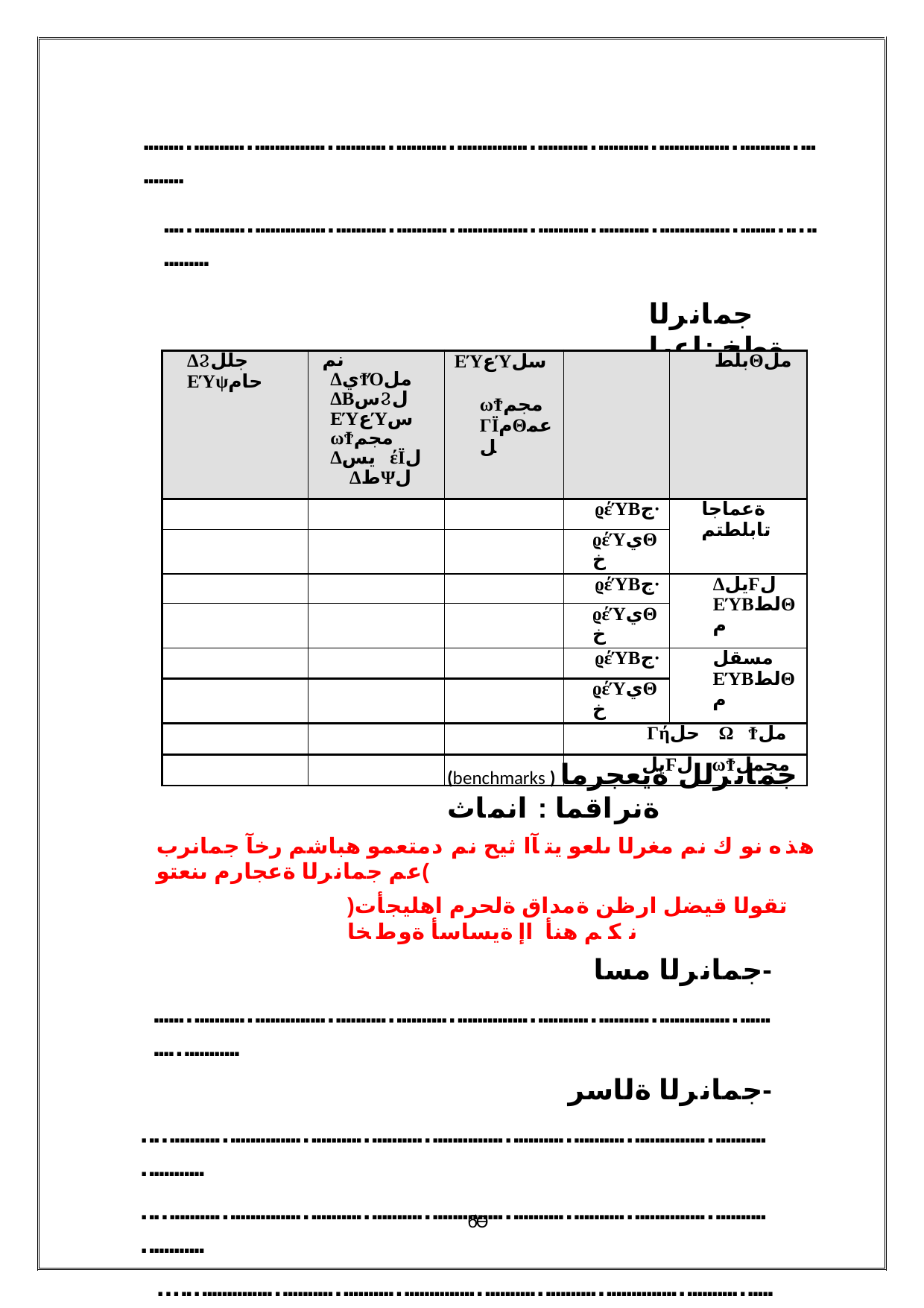

...................................................................................................................................
...............................................................................................................................
جمانرلا ةطخ :اعباس
| ΔϨجلل΍ ΕΎψحام | نم ΔيϮΌمل΍ ΔΒسϨل΍ ΕΎعΎس ωϮمجم Δيس΍έΪل΍ ΔطΨل΍ | ΕΎعΎسل΍ ωϮمجم ΓΪمΘعمل΍ |  | بلطΘمل΍ |
| --- | --- | --- | --- | --- |
|  |  |  | ϱέΎΒج· | ةعماجا تابلطتم |
|  |  |  | ϱέΎيΘخ΍ |  |
|  |  |  | ϱέΎΒج· | ΔيلϜل΍ ΕΎΒلطΘم |
|  |  |  | ϱέΎيΘخ΍ |  |
|  |  |  | ϱέΎΒج· | مسقل΍ ΕΎΒلطΘم |
|  |  |  | ϱέΎيΘخ΍ |  |
|  |  |  | Γήحل΍ Ω΍Ϯمل΍ |  |
|  |  |  | يلϜل΍ ωϮمجمل΍ |  |
(benchmarks ) جمانرلل ةيعجرما ةنراقما : انماث
هذه نوك نم مغرلا ىلعو يتآا ثيح نم دمتعمو هباشم رخآ جمانرب عم جمانرلا ةعجارم ىنعتو(
)تقولا قيضل ارظن ةمداق ةلحرم اهليجأت نكم هنأ اإ ةيساسأ ةوطخا
جمانرلا مسا-
.................................................................................................................................
جمانرلا ةلاسر-
..............................................................................................................................
..............................................................................................................................
.....................................................................................................................
جمانرلا فادهأ-
ϭϴ